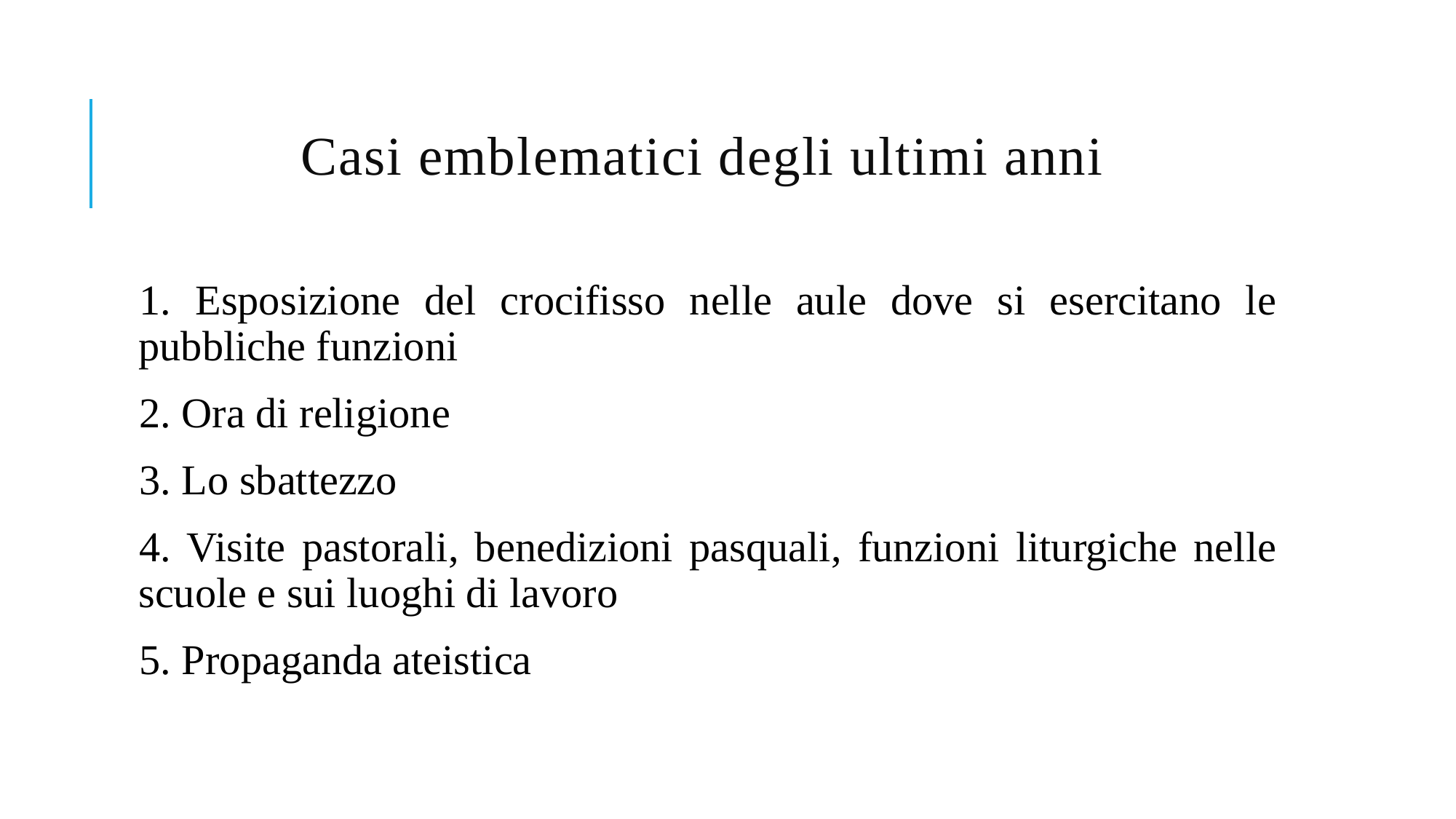

# Casi emblematici degli ultimi anni
1. Esposizione del crocifisso nelle aule dove si esercitano le pubbliche funzioni
2. Ora di religione
3. Lo sbattezzo
4. Visite pastorali, benedizioni pasquali, funzioni liturgiche nelle scuole e sui luoghi di lavoro
5. Propaganda ateistica